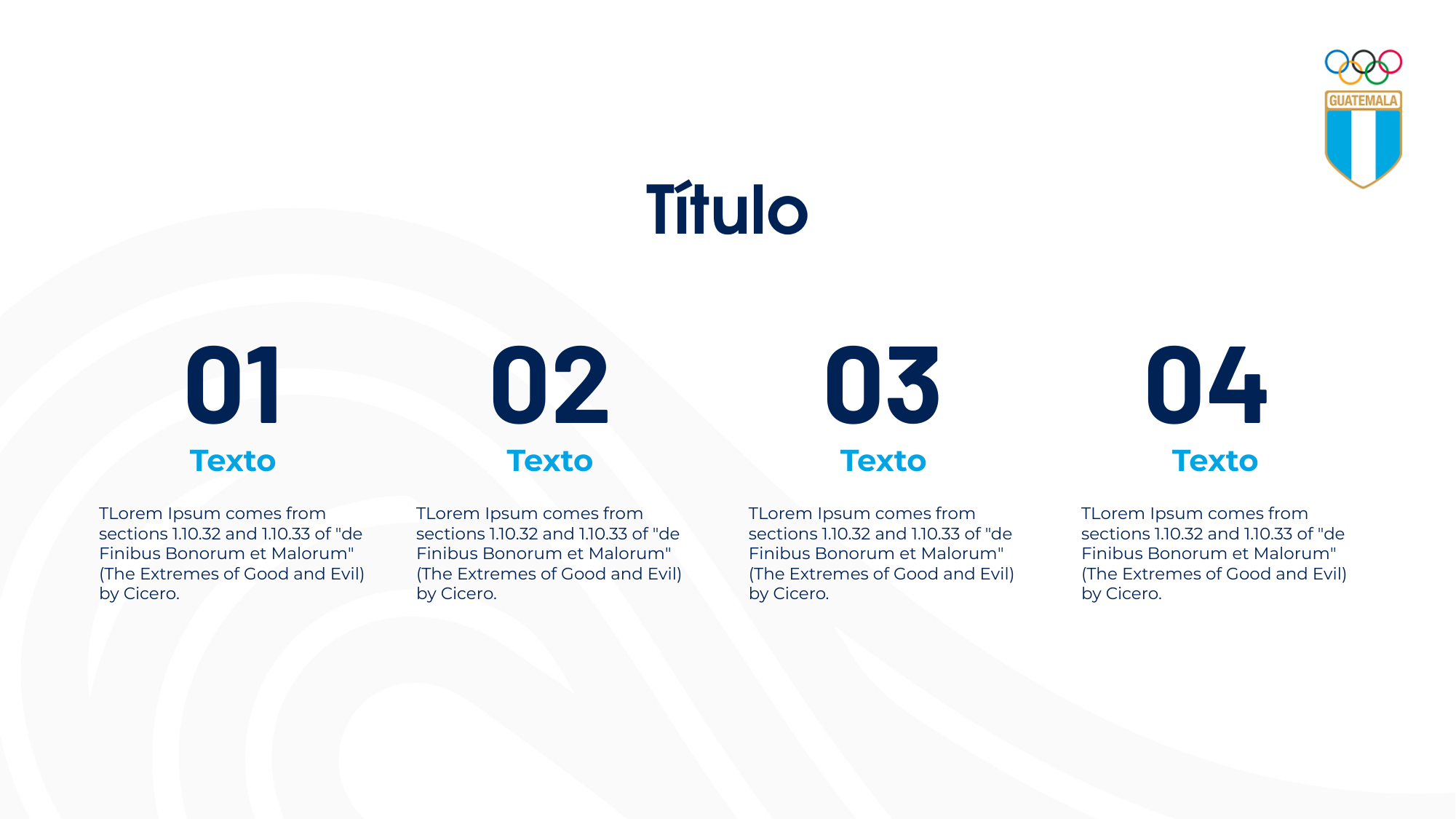

Título
01
02
03
04
Texto
Texto
Texto
Texto
TLorem Ipsum comes from sections 1.10.32 and 1.10.33 of "de Finibus Bonorum et Malorum" (The Extremes of Good and Evil) by Cicero.
TLorem Ipsum comes from sections 1.10.32 and 1.10.33 of "de Finibus Bonorum et Malorum" (The Extremes of Good and Evil) by Cicero.
TLorem Ipsum comes from sections 1.10.32 and 1.10.33 of "de Finibus Bonorum et Malorum" (The Extremes of Good and Evil) by Cicero.
TLorem Ipsum comes from sections 1.10.32 and 1.10.33 of "de Finibus Bonorum et Malorum" (The Extremes of Good and Evil) by Cicero.